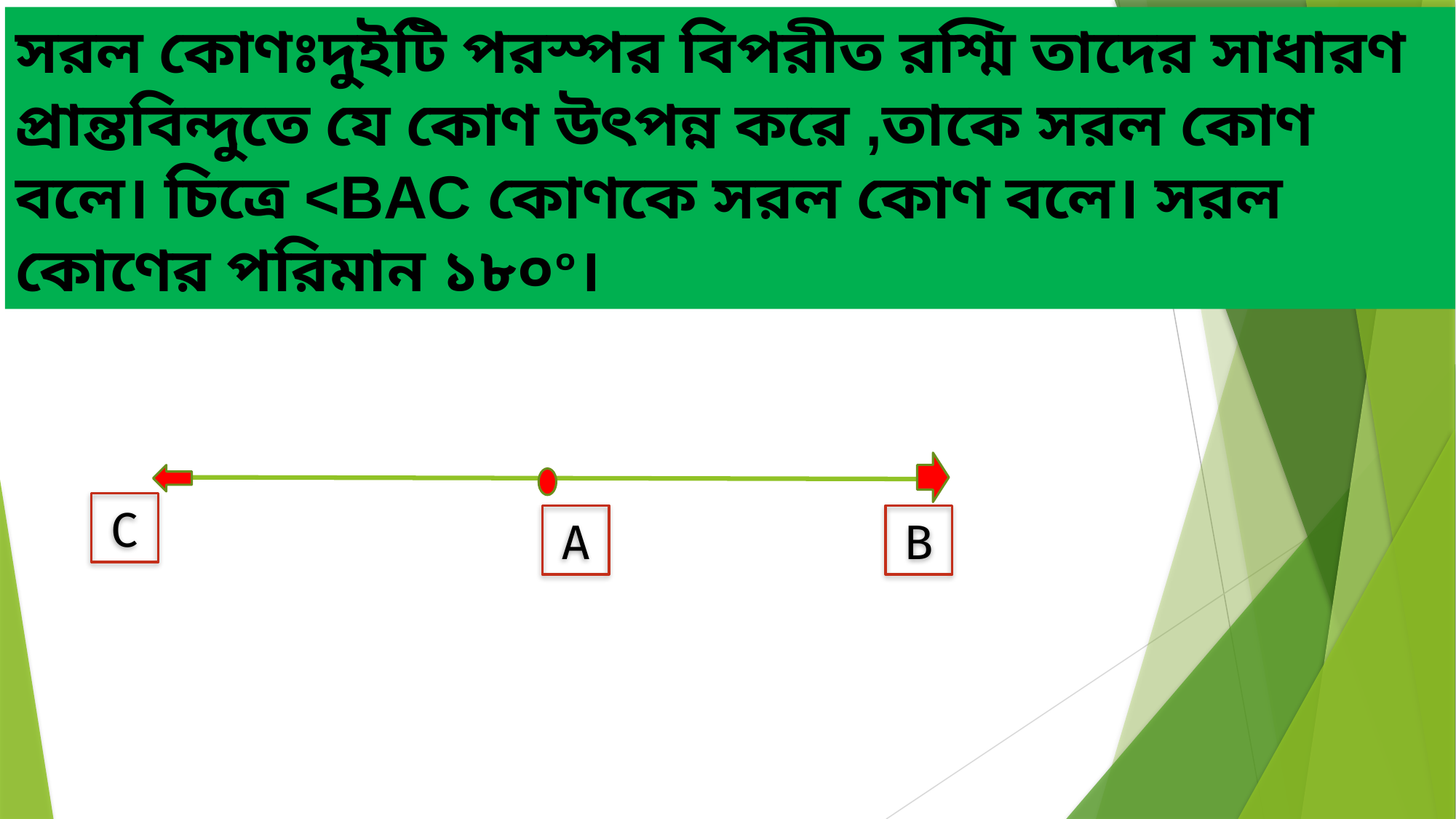

সরল কোণঃদুইটি পরস্পর বিপরীত রশ্মি তাদের সাধারণ প্রান্তবিন্দুতে যে কোণ উৎপন্ন করে ,তাকে সরল কোণ বলে। চিত্রে <BAC কোণকে সরল কোণ বলে। সরল কোণের পরিমান ১৮০০।

C
A
B